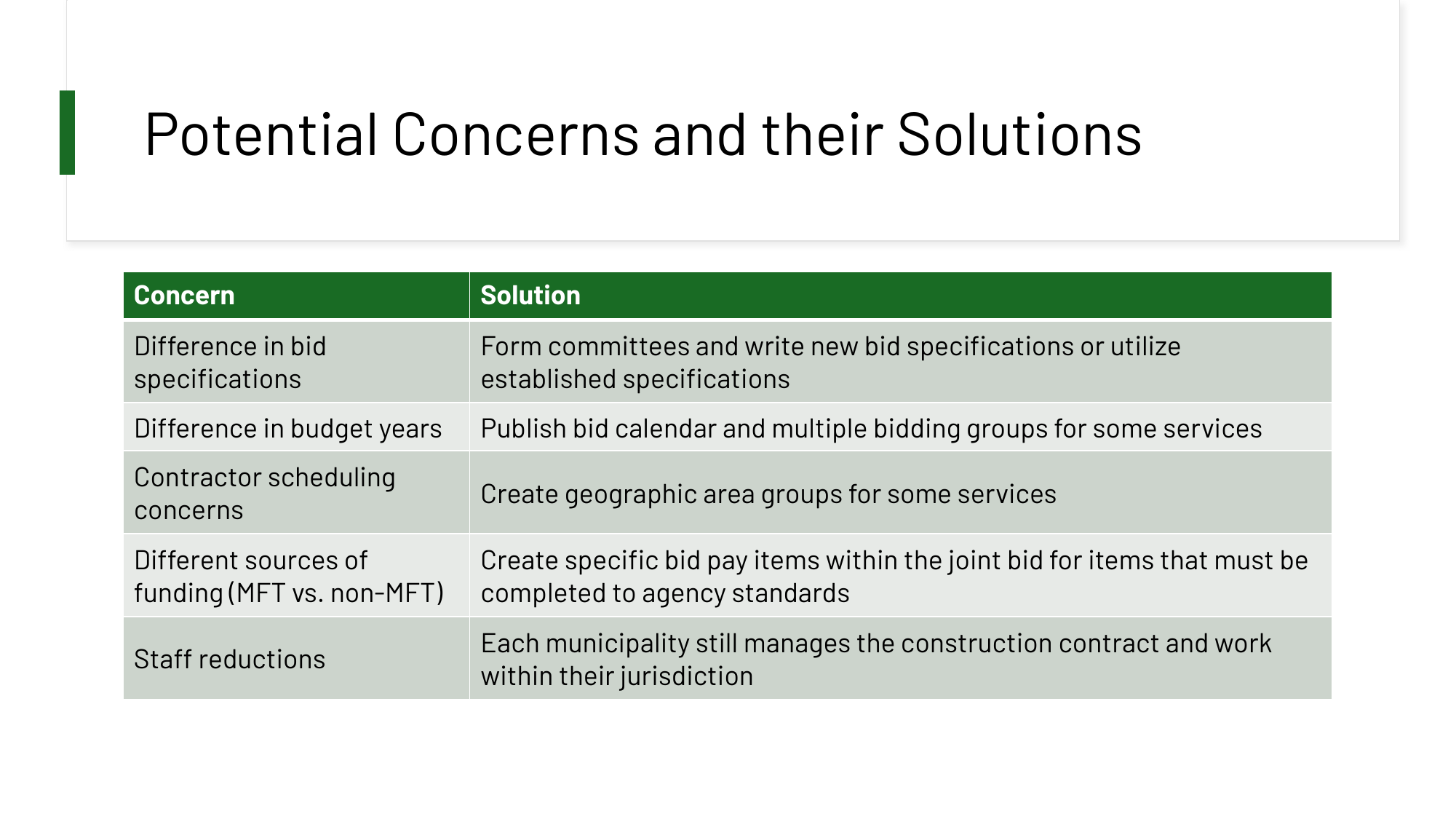

# Potential Concerns and their Solutions

| Concern | Solution |
| --- | --- |
| Difference in bid specifications | Form committees and write new bid specifications or utilize established specifications |
| Difference in budget years | Publish bid calendar and multiple bidding groups for some services |
| Contractor scheduling concerns | Create geographic area groups for some services |
| Different sources of funding (MFT vs. non-MFT) | Create specific bid pay items within the joint bid for items that must be completed to agency standards |
| Staff reductions | Each municipality still manages the construction contract and work within their jurisdiction |